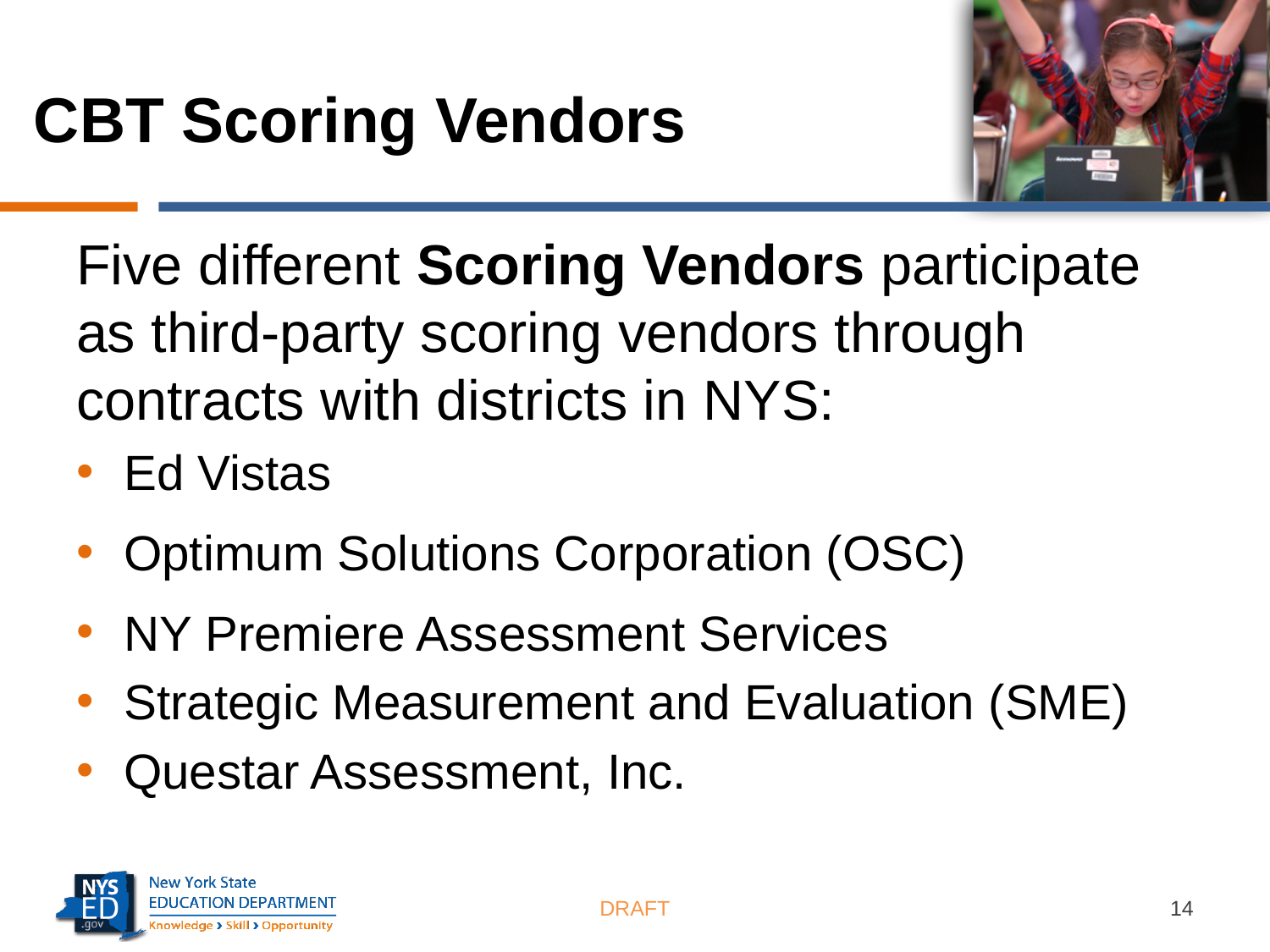

# CBT Scoring Vendors
Five different Scoring Vendors participate as third-party scoring vendors through contracts with districts in NYS:
Ed Vistas
Optimum Solutions Corporation (OSC)
NY Premiere Assessment Services
Strategic Measurement and Evaluation (SME)
Questar Assessment, Inc.
DRAFT
14